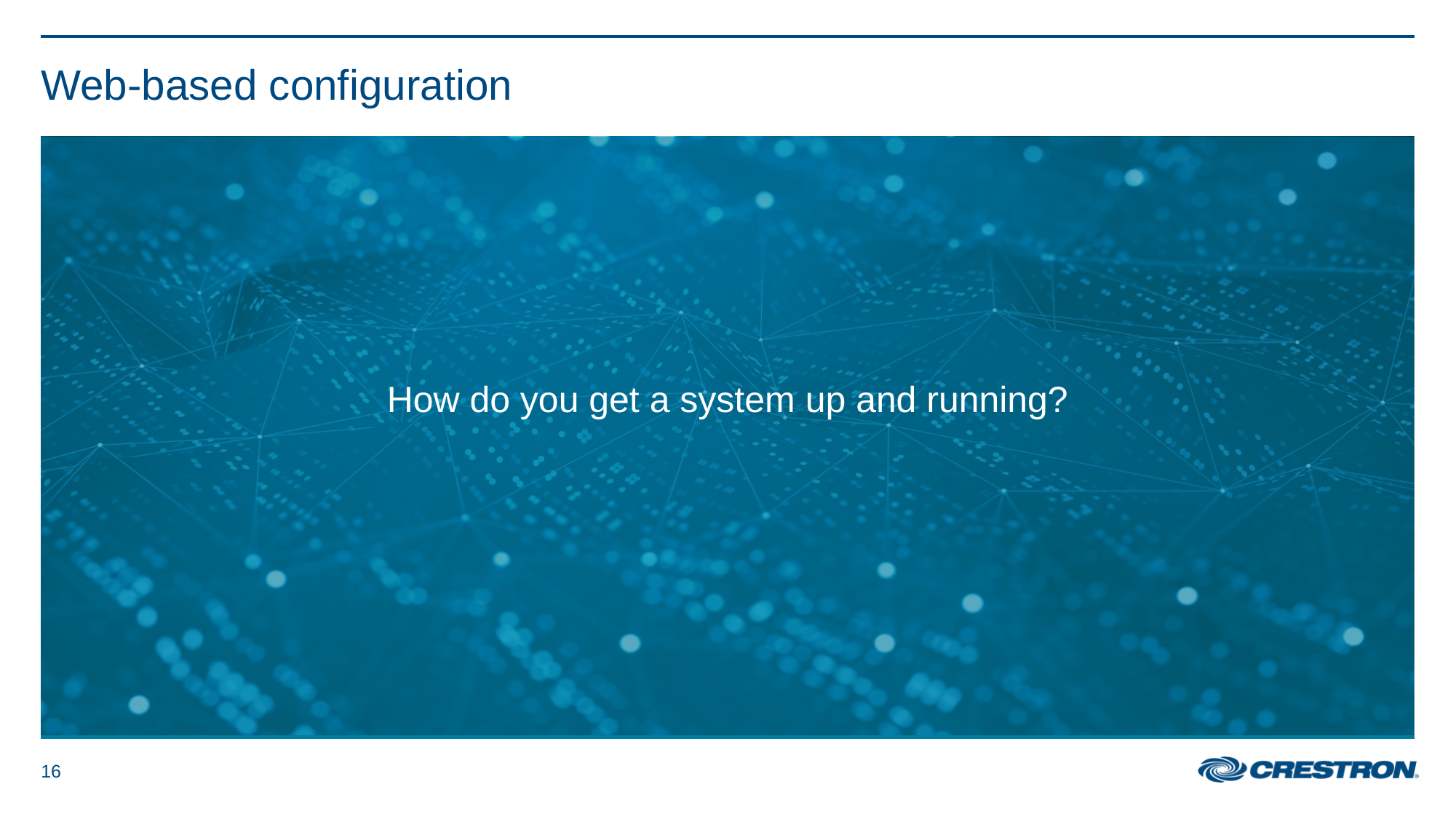

# Web-based configuration
How do you get a system up and running?